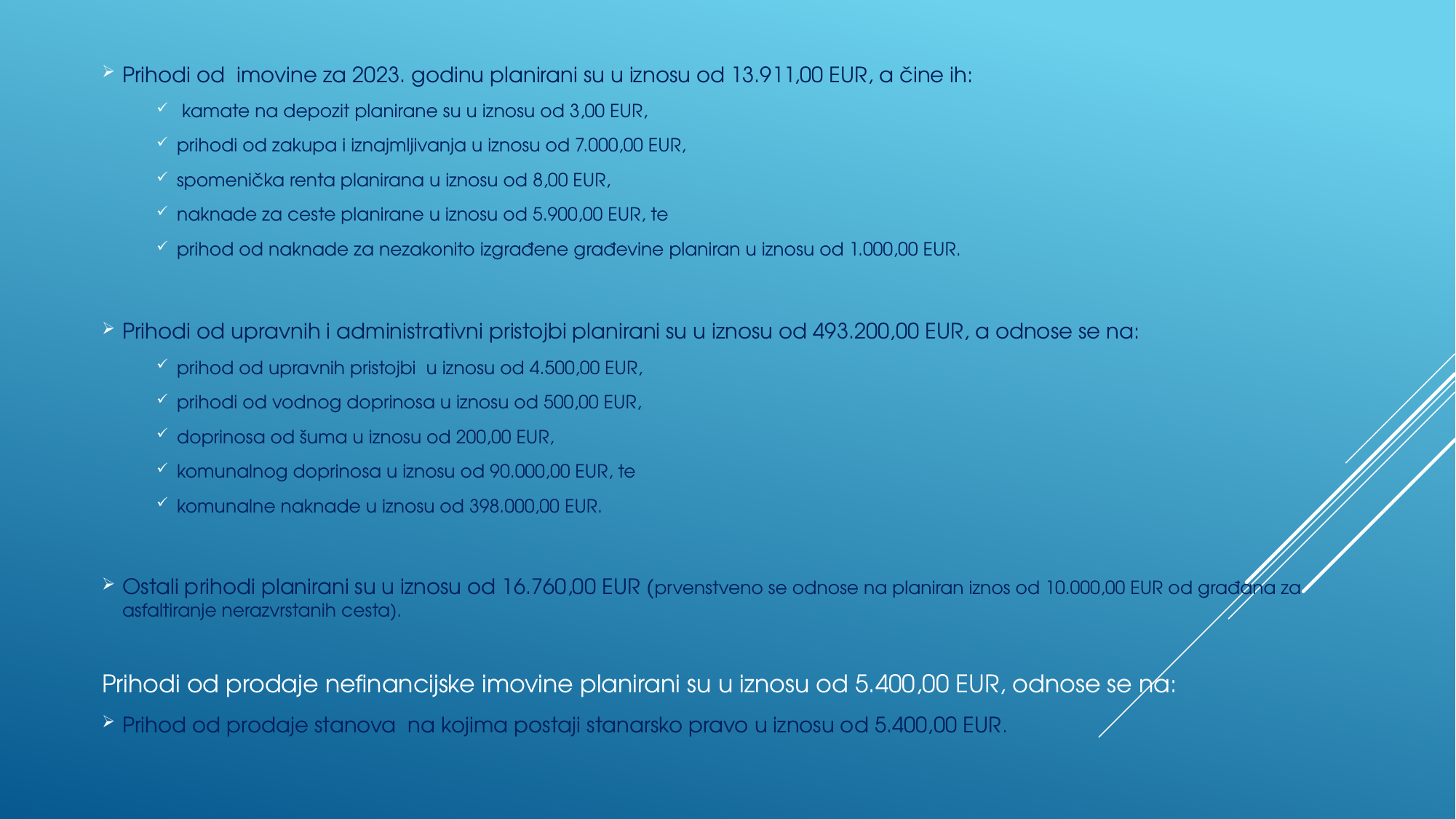

Prihodi od  imovine za 2023. godinu planirani su u iznosu od 13.911,00 EUR, a čine ih:
 kamate na depozit planirane su u iznosu od 3,00 EUR,
prihodi od zakupa i iznajmljivanja u iznosu od 7.000,00 EUR,
spomenička renta planirana u iznosu od 8,00 EUR,
naknade za ceste planirane u iznosu od 5.900,00 EUR, te
prihod od naknade za nezakonito izgrađene građevine planiran u iznosu od 1.000,00 EUR.

Prihodi od upravnih i administrativni pristojbi planirani su u iznosu od 493.200,00 EUR, a odnose se na:
prihod od upravnih pristojbi  u iznosu od 4.500,00 EUR,
prihodi od vodnog doprinosa u iznosu od 500,00 EUR,
doprinosa od šuma u iznosu od 200,00 EUR,
komunalnog doprinosa u iznosu od 90.000,00 EUR, te
komunalne naknade u iznosu od 398.000,00 EUR.

Ostali prihodi planirani su u iznosu od 16.760,00 EUR (prvenstveno se odnose na planiran iznos od 10.000,00 EUR od građana za asfaltiranje nerazvrstanih cesta).

Prihodi od prodaje nefinancijske imovine planirani su u iznosu od 5.400,00 EUR, odnose se na:
Prihod od prodaje stanova  na kojima postaji stanarsko pravo u iznosu od 5.400,00 EUR.